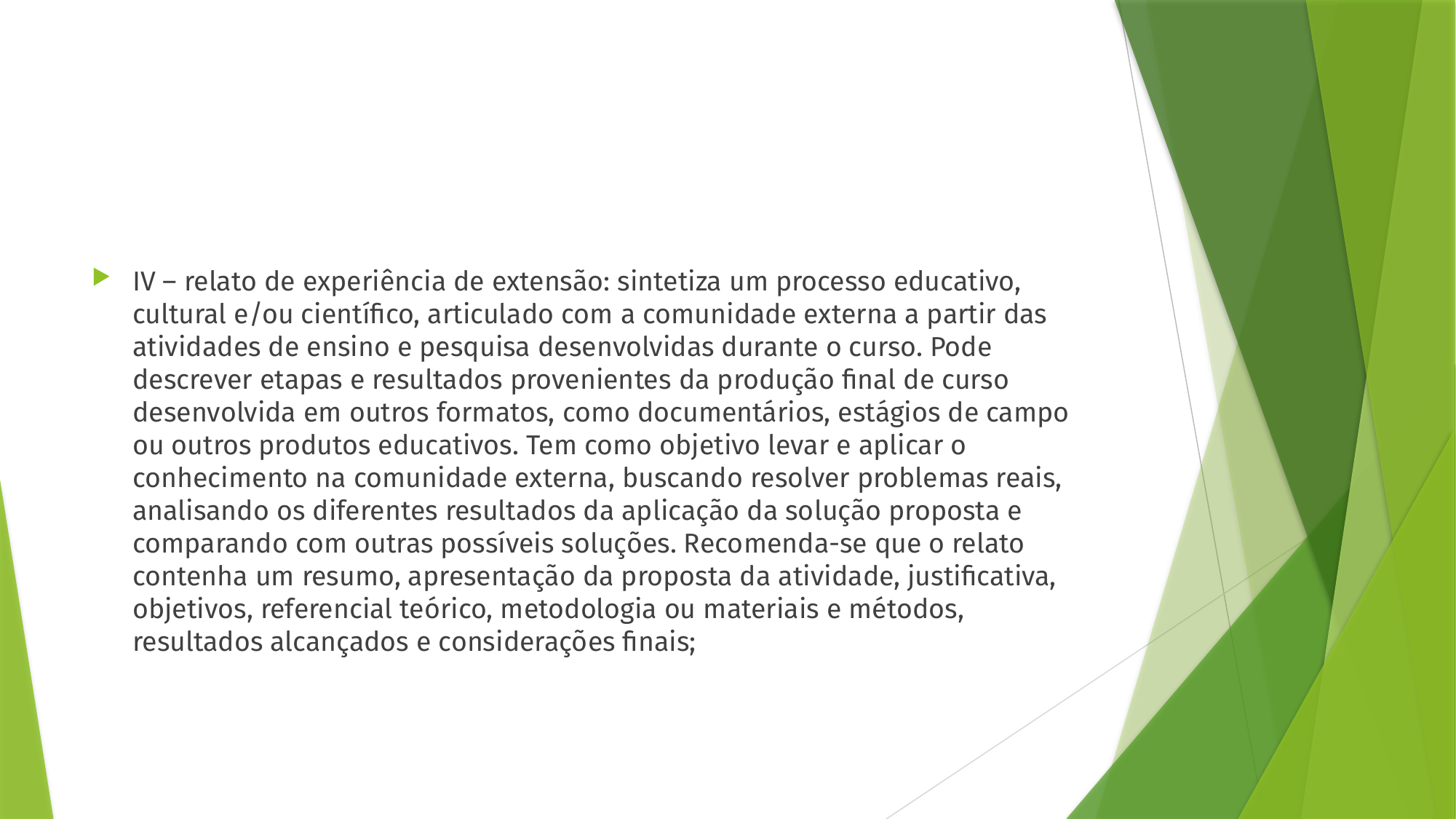

IV – relato de experiência de extensão: sintetiza um processo educativo, cultural e/ou científico, articulado com a comunidade externa a partir das atividades de ensino e pesquisa desenvolvidas durante o curso. Pode descrever etapas e resultados provenientes da produção final de curso desenvolvida em outros formatos, como documentários, estágios de campo ou outros produtos educativos. Tem como objetivo levar e aplicar o conhecimento na comunidade externa, buscando resolver problemas reais, analisando os diferentes resultados da aplicação da solução proposta e comparando com outras possíveis soluções. Recomenda-se que o relato contenha um resumo, apresentação da proposta da atividade, justificativa, objetivos, referencial teórico, metodologia ou materiais e métodos, resultados alcançados e considerações finais;